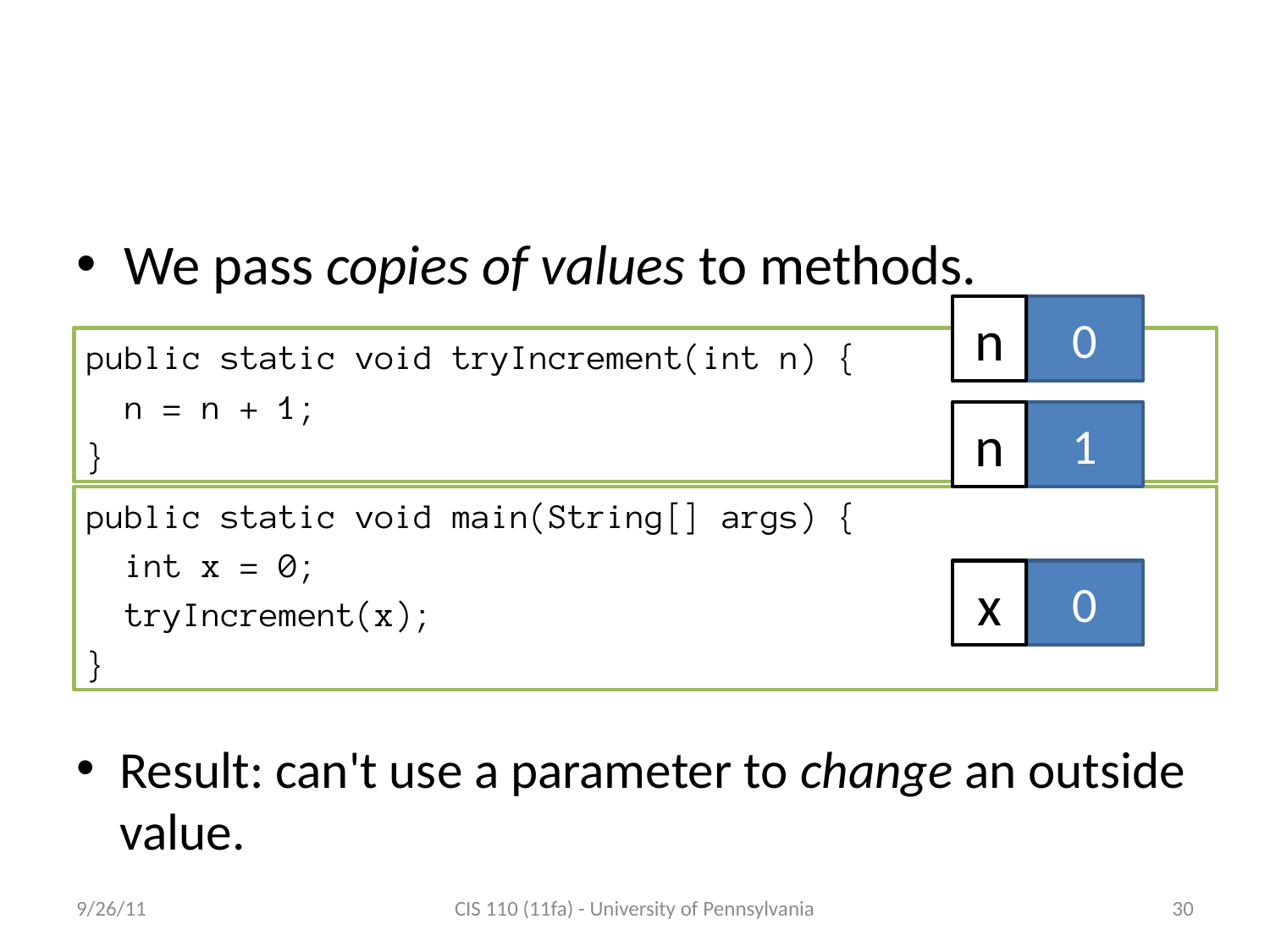

# Passing in Values = Passing Copies
We pass copies of values to methods.
n
0
public static void tryIncrement(int n) {
  n = n + 1;
}
n
1
public static void main(String[] args) {
  int x = 0;
  tryIncrement(x);
}
x
0
Result: can't use a parameter to change an outside value.
9/26/11
CIS 110 (11fa) - University of Pennsylvania
30